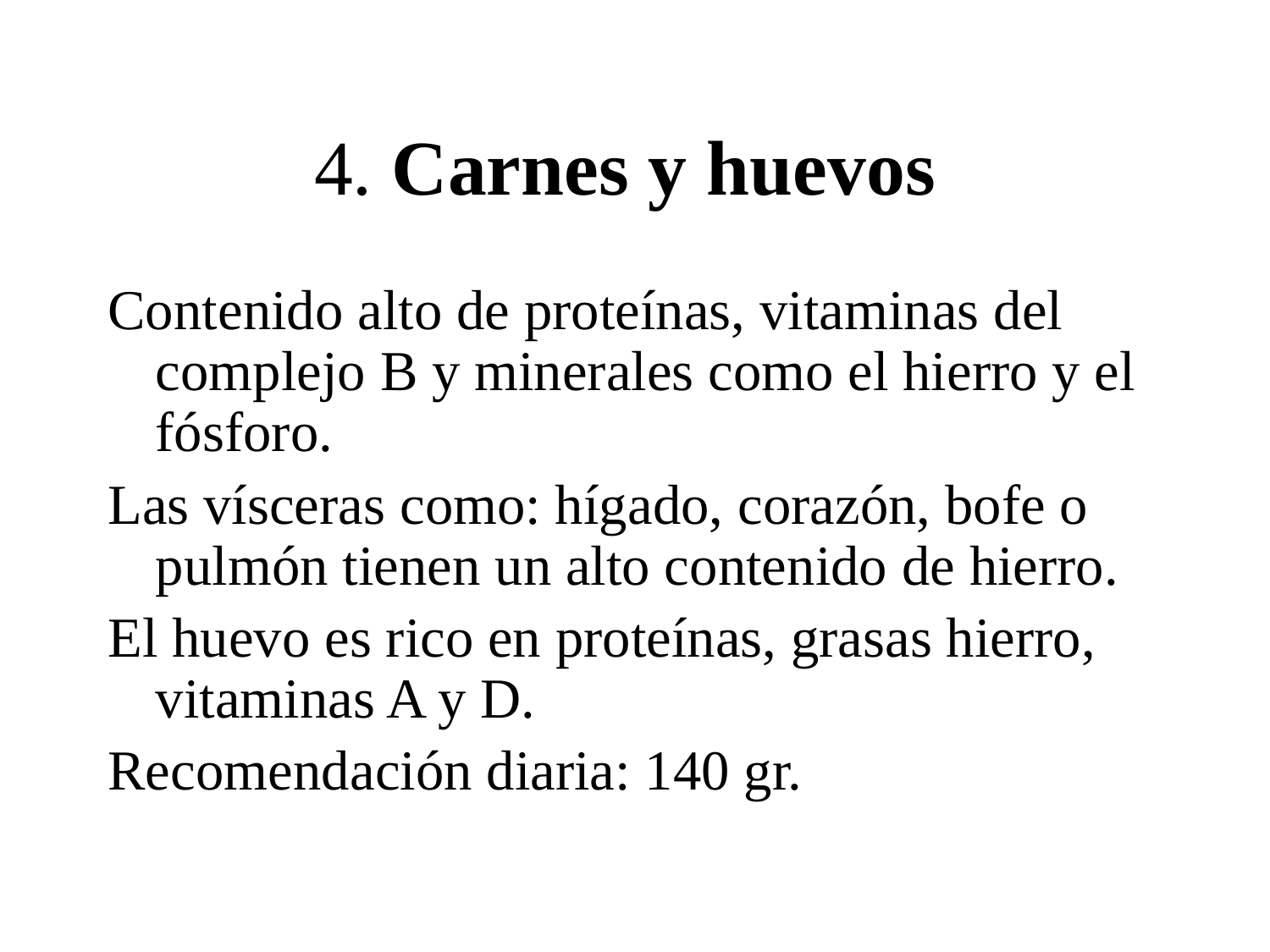

# 4. Carnes y huevos
Contenido alto de proteínas, vitaminas del complejo B y minerales como el hierro y el fósforo.
Las vísceras como: hígado, corazón, bofe o pulmón tienen un alto contenido de hierro.
El huevo es rico en proteínas, grasas hierro, vitaminas A y D.
Recomendación diaria: 140 gr.